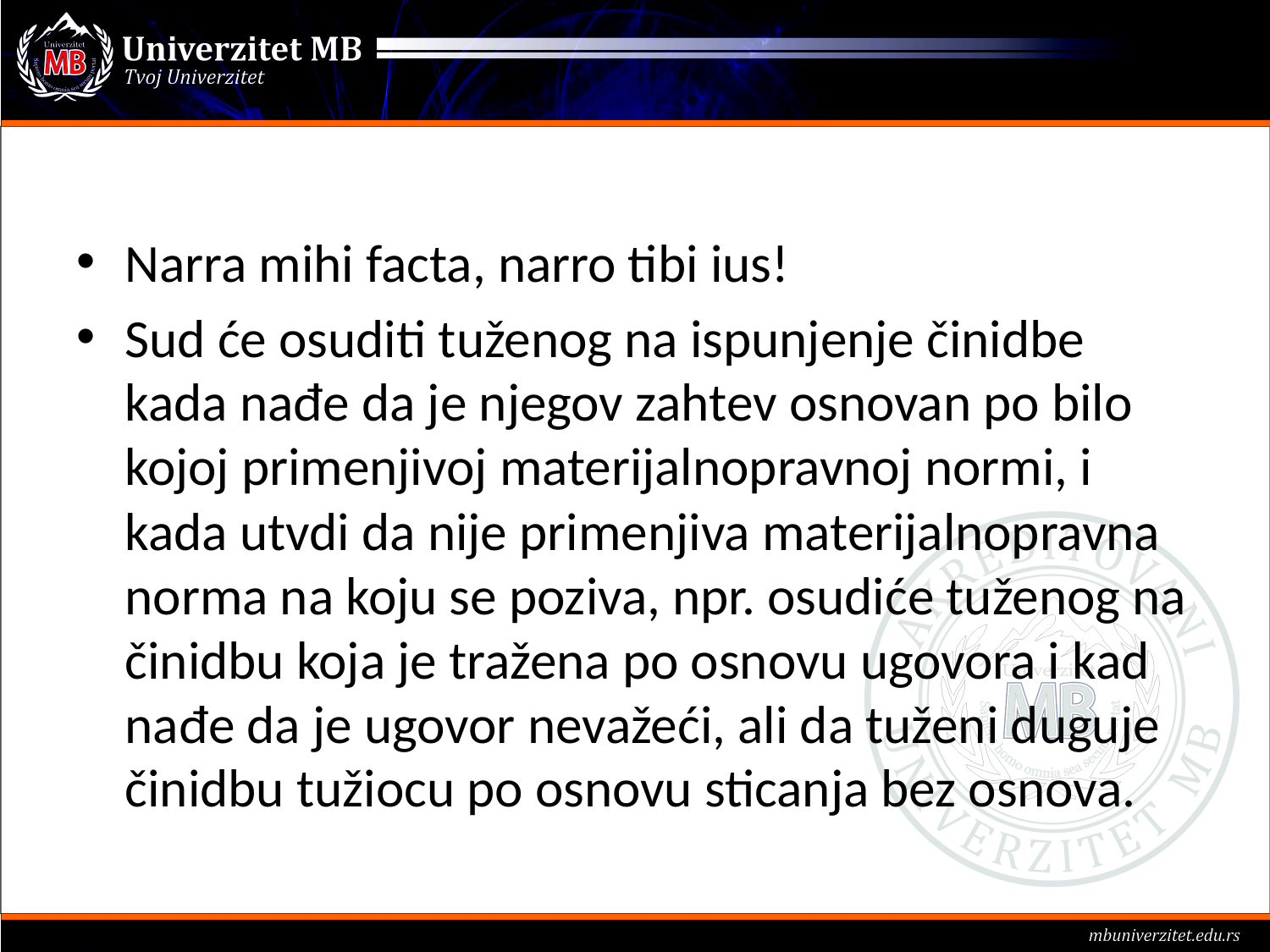

#
Narra mihi facta, narro tibi ius!
Sud će osuditi tuženog na ispunjenje činidbe kada nađe da je njegov zahtev osnovan po bilo kojoj primenjivoj materijalnopravnoj normi, i kada utvdi da nije primenjiva materijalnopravna norma na koju se poziva, npr. osudiće tuženog na činidbu koja je tražena po osnovu ugovora i kad nađe da je ugovor nevažeći, ali da tuženi duguje činidbu tužiocu po osnovu sticanja bez osnova.